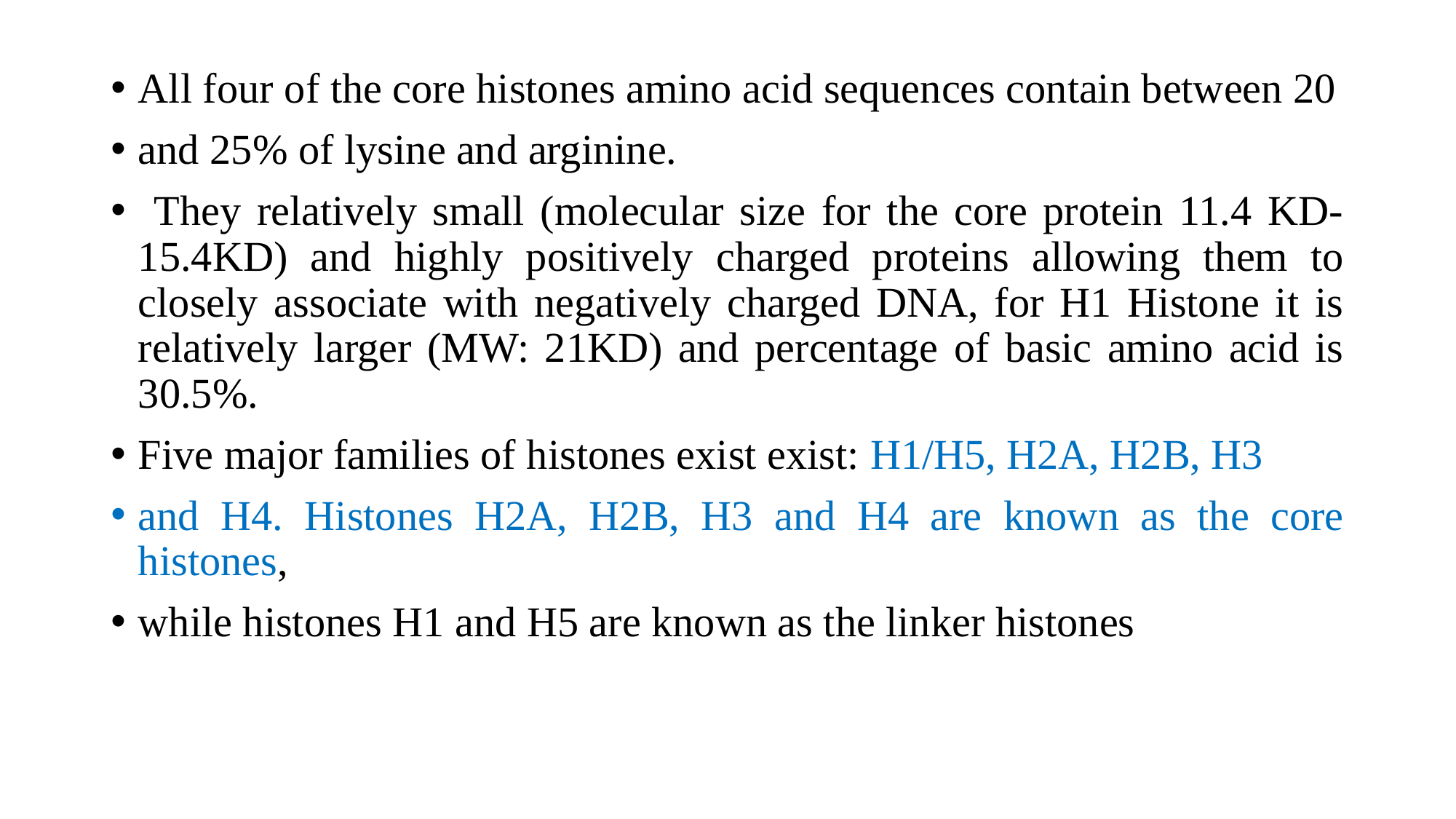

All four of the core histones amino acid sequences contain between 20
and 25% of lysine and arginine.
 They relatively small (molecular size for the core protein 11.4 KD- 15.4KD) and highly positively charged proteins allowing them to closely associate with negatively charged DNA, for H1 Histone it is relatively larger (MW: 21KD) and percentage of basic amino acid is 30.5%.
Five major families of histones exist exist: H1/H5, H2A, H2B, H3
and H4. Histones H2A, H2B, H3 and H4 are known as the core histones,
while histones H1 and H5 are known as the linker histones